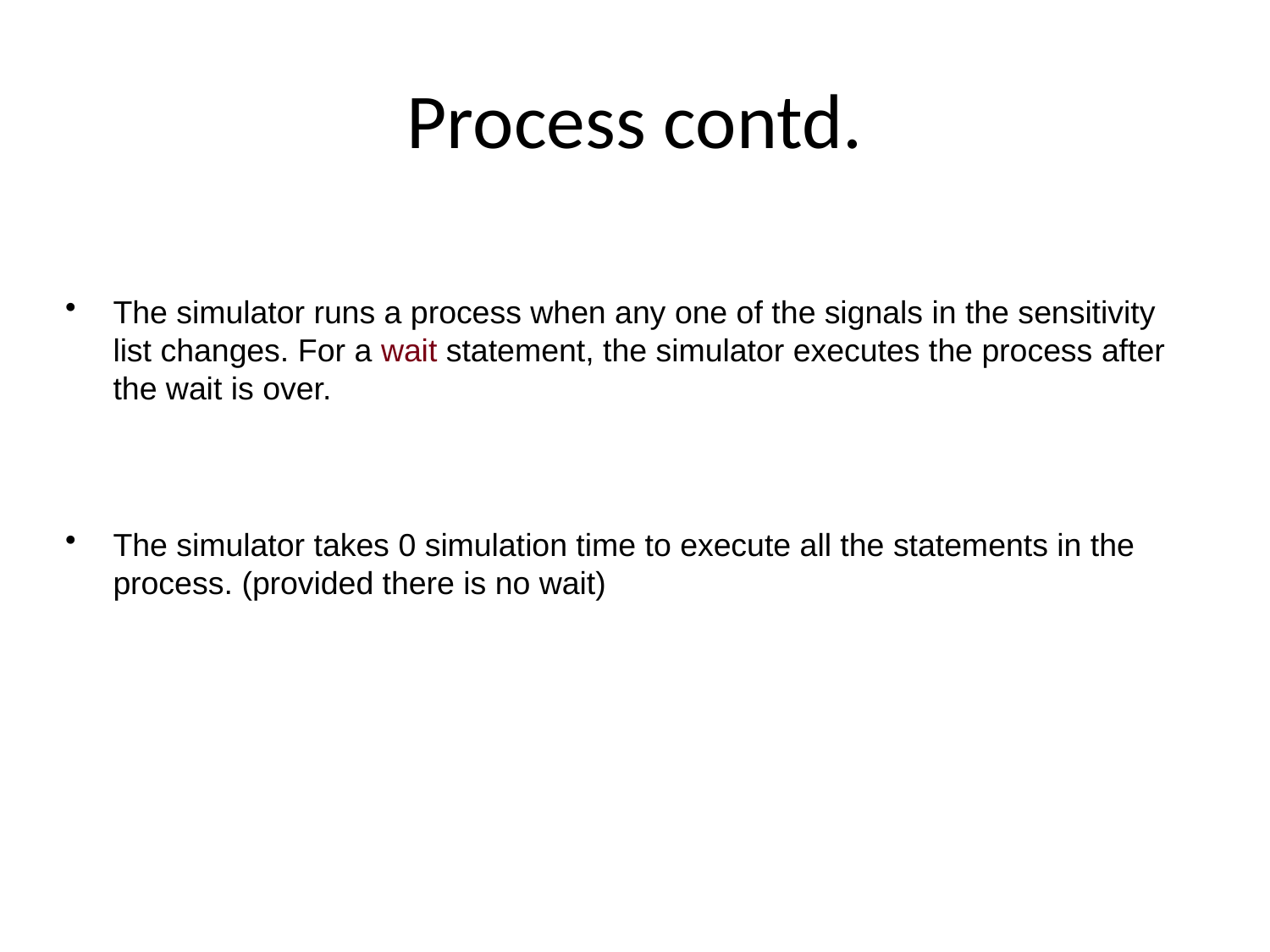

# Process contd.
The simulator runs a process when any one of the signals in the sensitivity list changes. For a wait statement, the simulator executes the process after the wait is over.
The simulator takes 0 simulation time to execute all the statements in the process. (provided there is no wait)